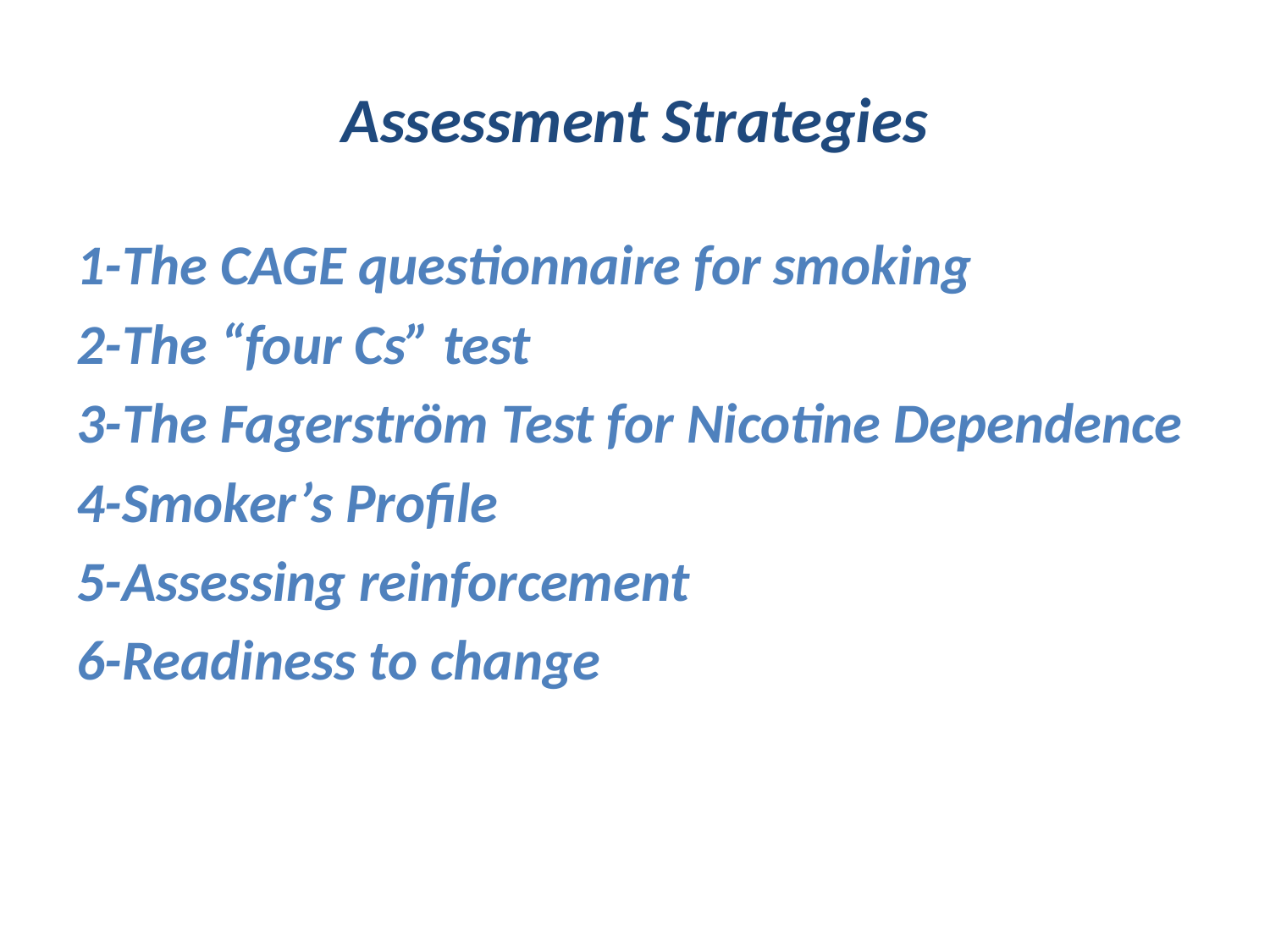

# Assessment Strategies
1-The CAGE questionnaire for smoking
2-The “four Cs” test
3-The Fagerström Test for Nicotine Dependence
4-Smoker’s Profile
5-Assessing reinforcement
6-Readiness to change